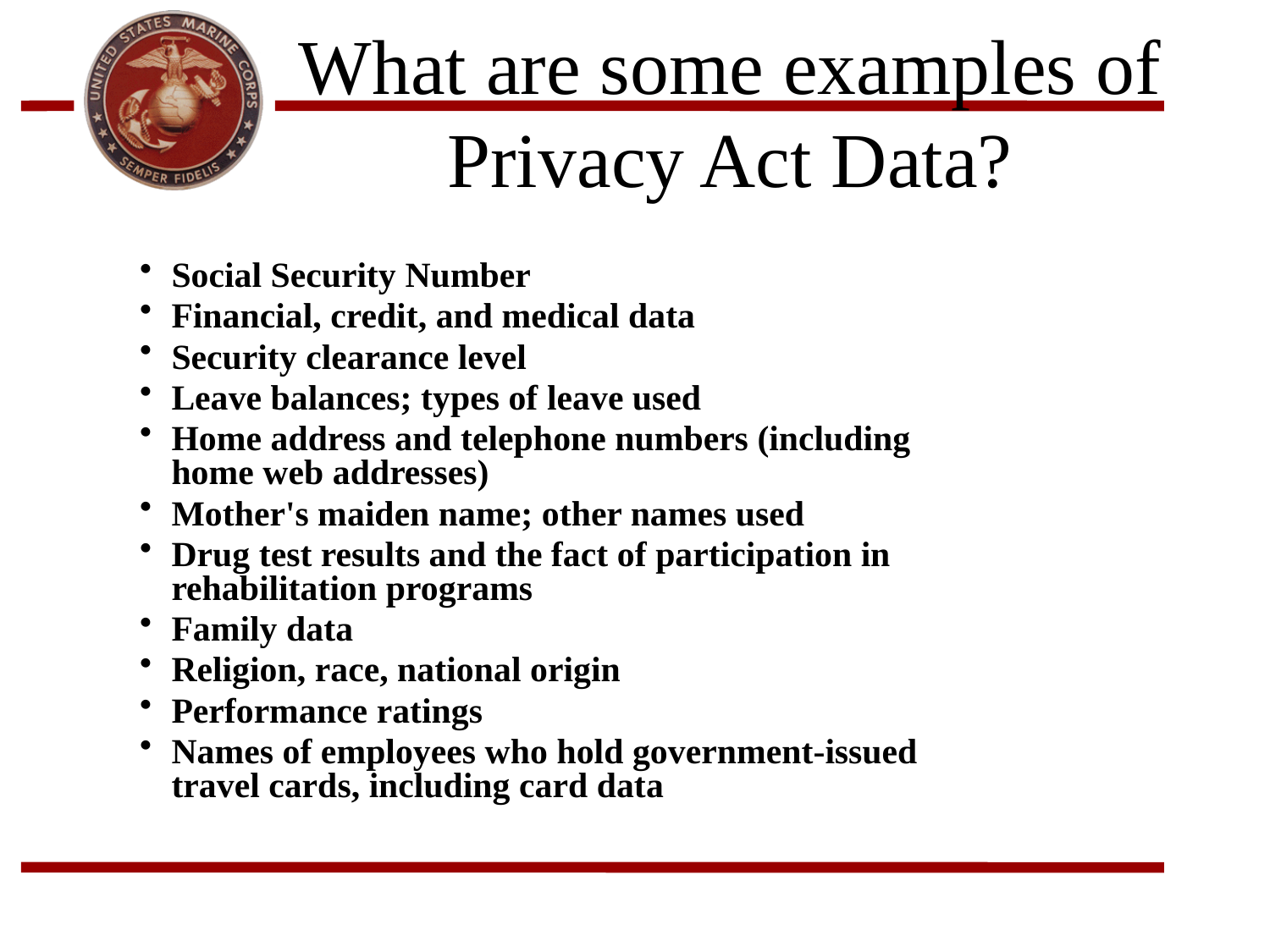

# What are some examples of Privacy Act Data?
Social Security Number
Financial, credit, and medical data
Security clearance level
Leave balances; types of leave used
Home address and telephone numbers (including home web addresses)
Mother's maiden name; other names used
Drug test results and the fact of participation in rehabilitation programs
Family data
Religion, race, national origin
Performance ratings
Names of employees who hold government-issued travel cards, including card data